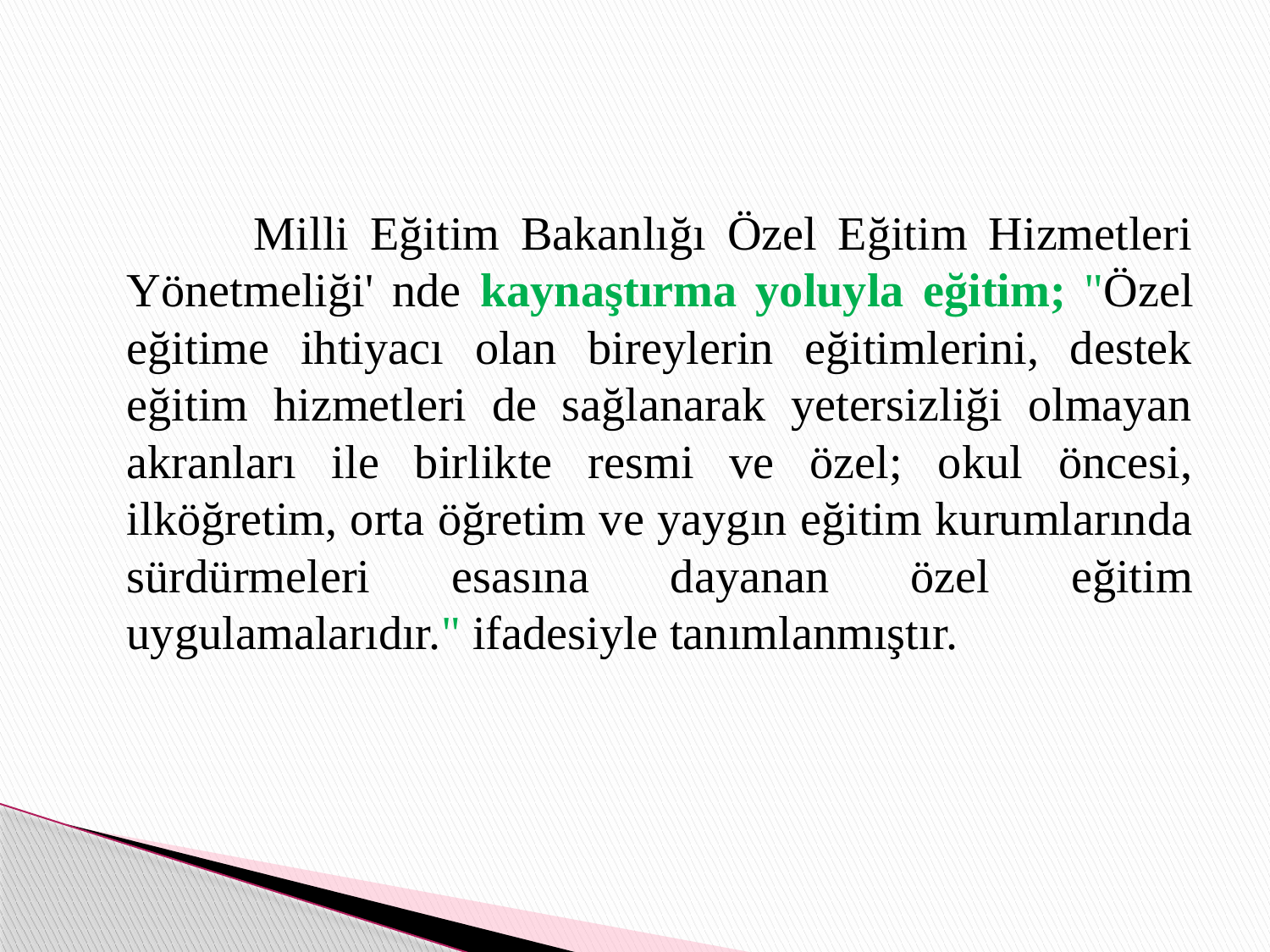

Milli Eğitim Bakanlığı Özel Eğitim Hizmetleri Yönetmeliği' nde kaynaştırma yoluyla eğitim; "Özel eğitime ihtiyacı olan bireylerin eğitimlerini, destek eğitim hizmetleri de sağlanarak yetersizliği olmayan akranları ile birlikte resmi ve özel; okul öncesi, ilköğretim, orta öğretim ve yaygın eğitim kurumlarında sürdürmeleri esasına dayanan özel eğitim uygulamalarıdır." ifadesiyle tanımlanmıştır.